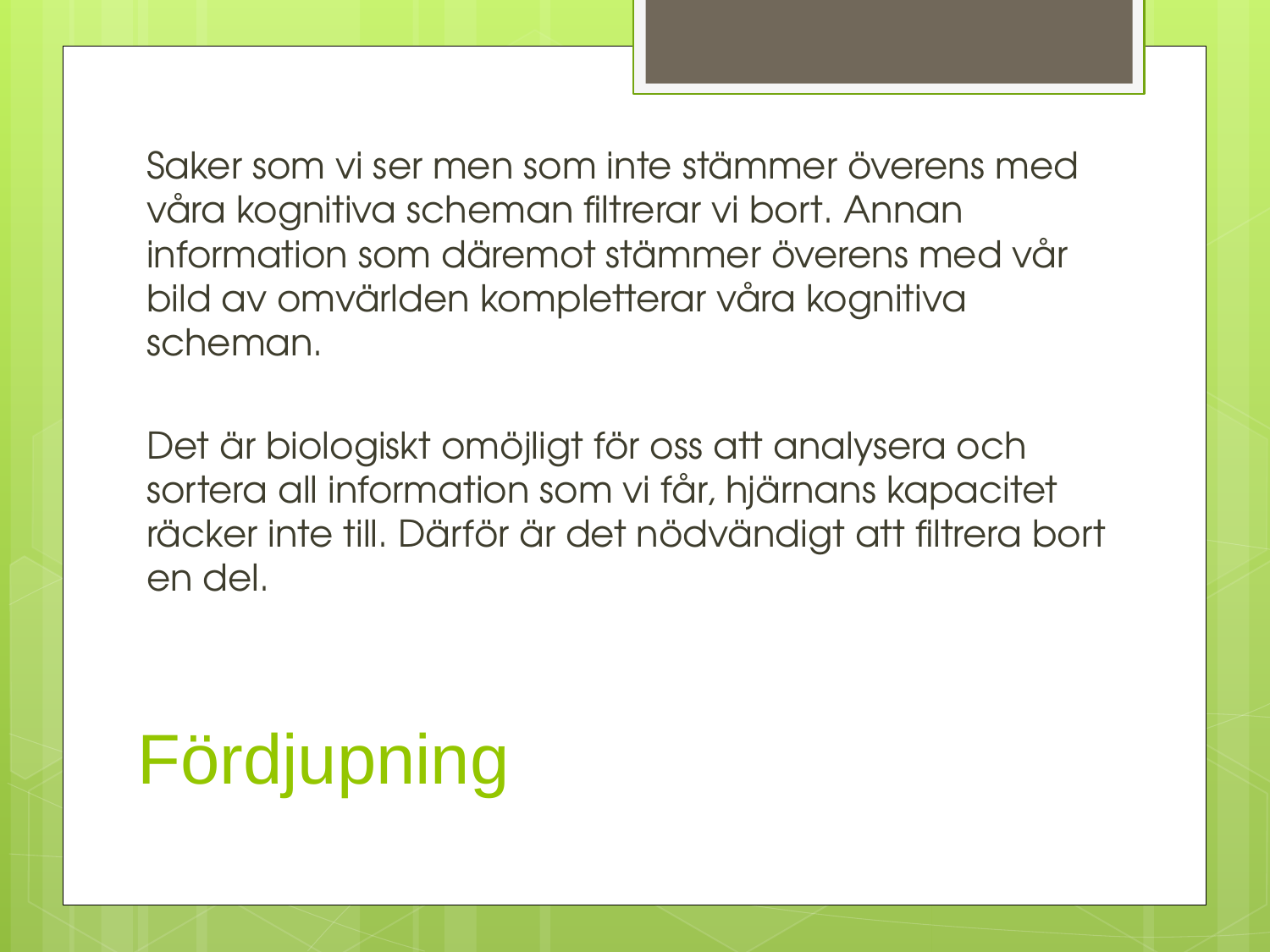

Saker som vi ser men som inte stämmer överens med våra kognitiva scheman filtrerar vi bort. Annan information som däremot stämmer överens med vår bild av omvärlden kompletterar våra kognitiva scheman.

Det är biologiskt omöjligt för oss att analysera och sortera all information som vi får, hjärnans kapacitet räcker inte till. Därför är det nödvändigt att filtrera bort en del.

# Fördjupning